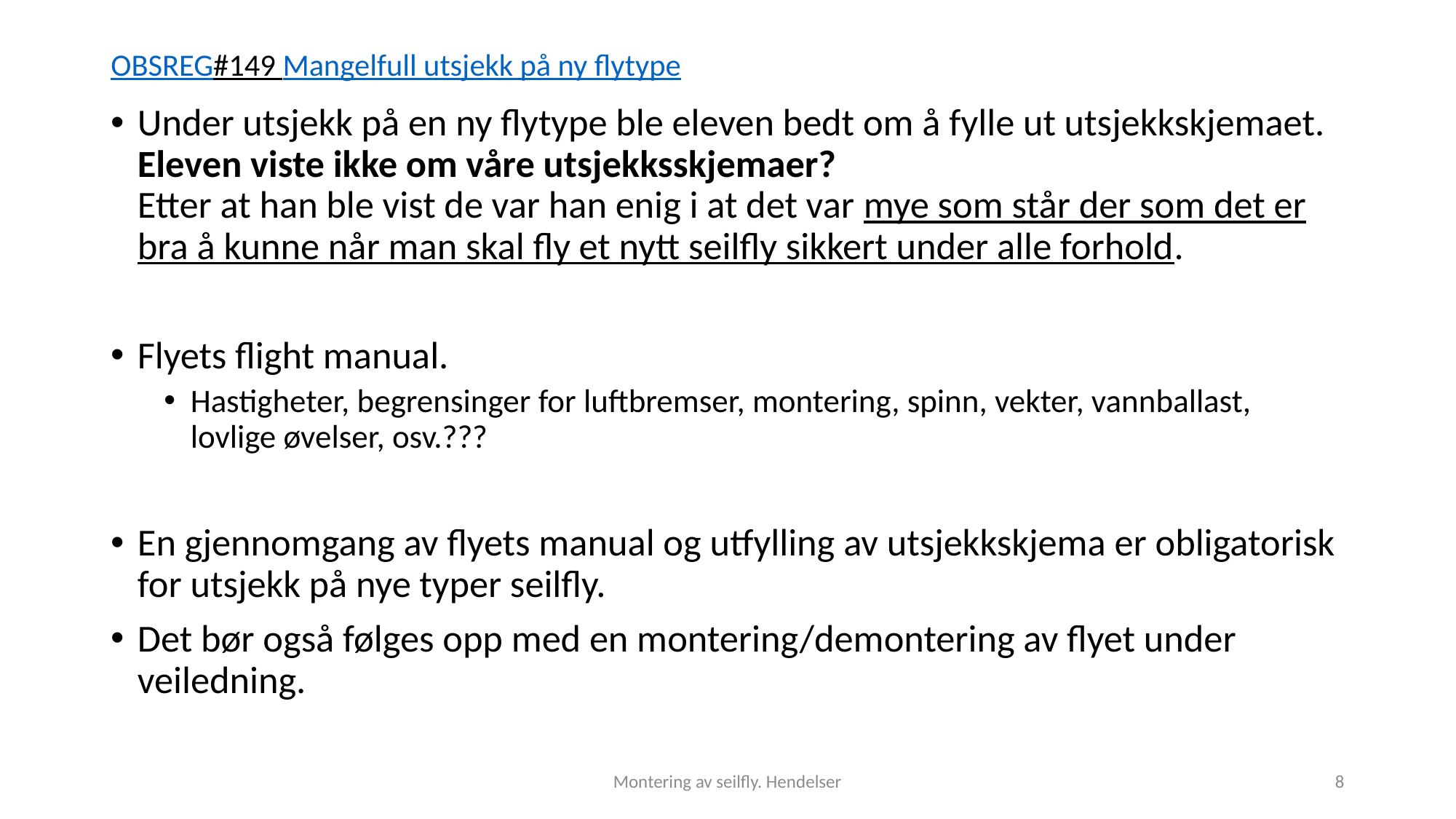

# OBSREG#149 Mangelfull utsjekk på ny flytype
Under utsjekk på en ny flytype ble eleven bedt om å fylle ut utsjekkskjemaet. 
Eleven viste ikke om våre utsjekksskjemaer?
Etter at han ble vist de var han enig i at det var mye som står der som det er bra å kunne når man skal fly et nytt seilfly sikkert under alle forhold.

Flyets flight manual.
Hastigheter, begrensinger for luftbremser, montering, spinn, vekter, vannballast, lovlige øvelser, osv.???

En gjennomgang av flyets manual og utfylling av utsjekkskjema er obligatorisk for utsjekk på nye typer seilfly.
Det bør også følges opp med en montering/demontering av flyet under veiledning.
Montering av seilfly. Hendelser
8